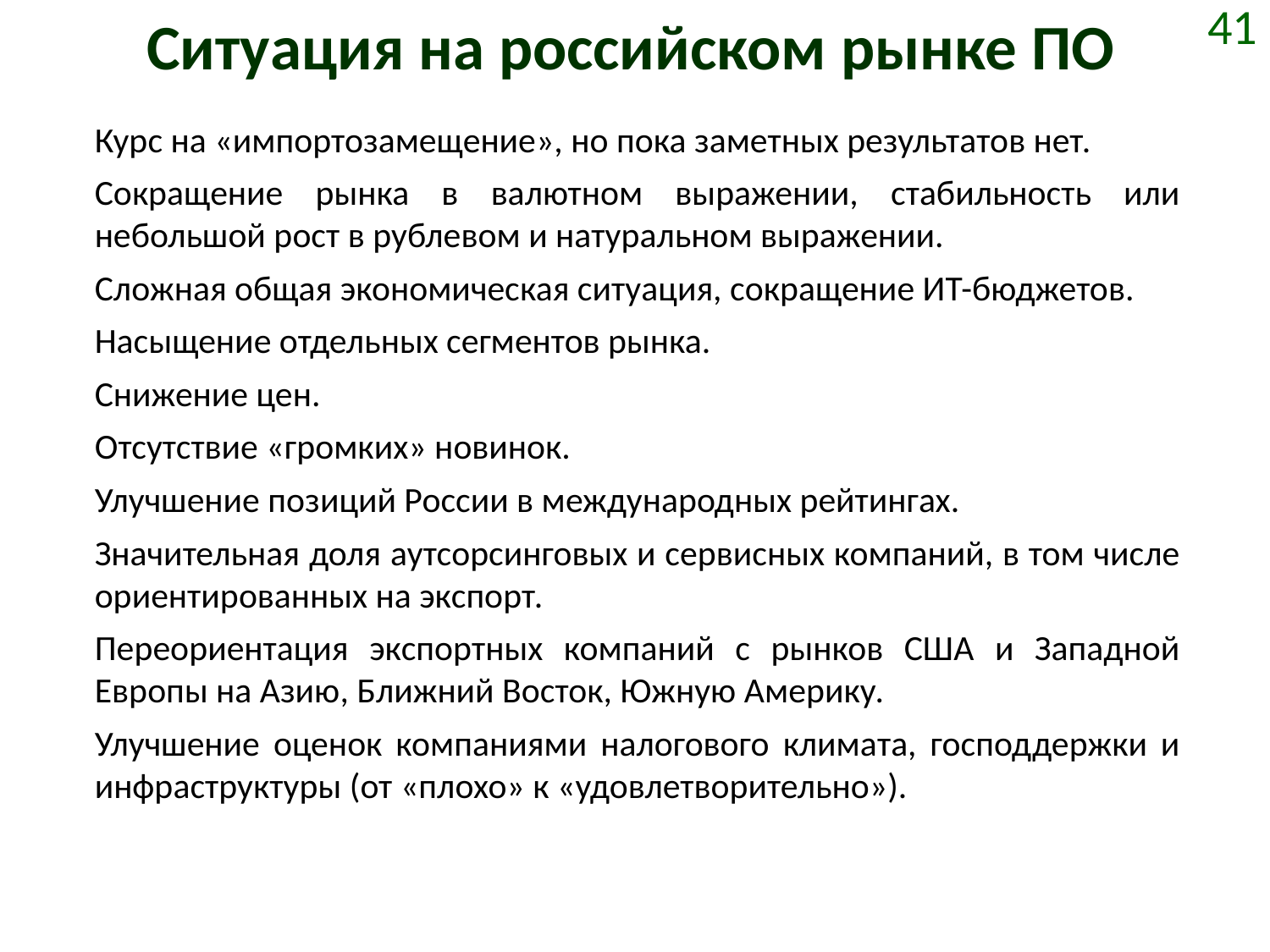

# Ситуация на российском рынке ПО
41
Курс на «импортозамещение», но пока заметных результатов нет.
Сокращение рынка в валютном выражении, стабильность или небольшой рост в рублевом и натуральном выражении.
Сложная общая экономическая ситуация, сокращение ИТ-бюджетов.
Насыщение отдельных сегментов рынка.
Снижение цен.
Отсутствие «громких» новинок.
Улучшение позиций России в международных рейтингах.
Значительная доля аутсорсинговых и сервисных компаний, в том числе ориентированных на экспорт.
Переориентация экспортных компаний с рынков США и Западной Европы на Азию, Ближний Восток, Южную Америку.
Улучшение оценок компаниями налогового климата, господдержки и инфраструктуры (от «плохо» к «удовлетворительно»).